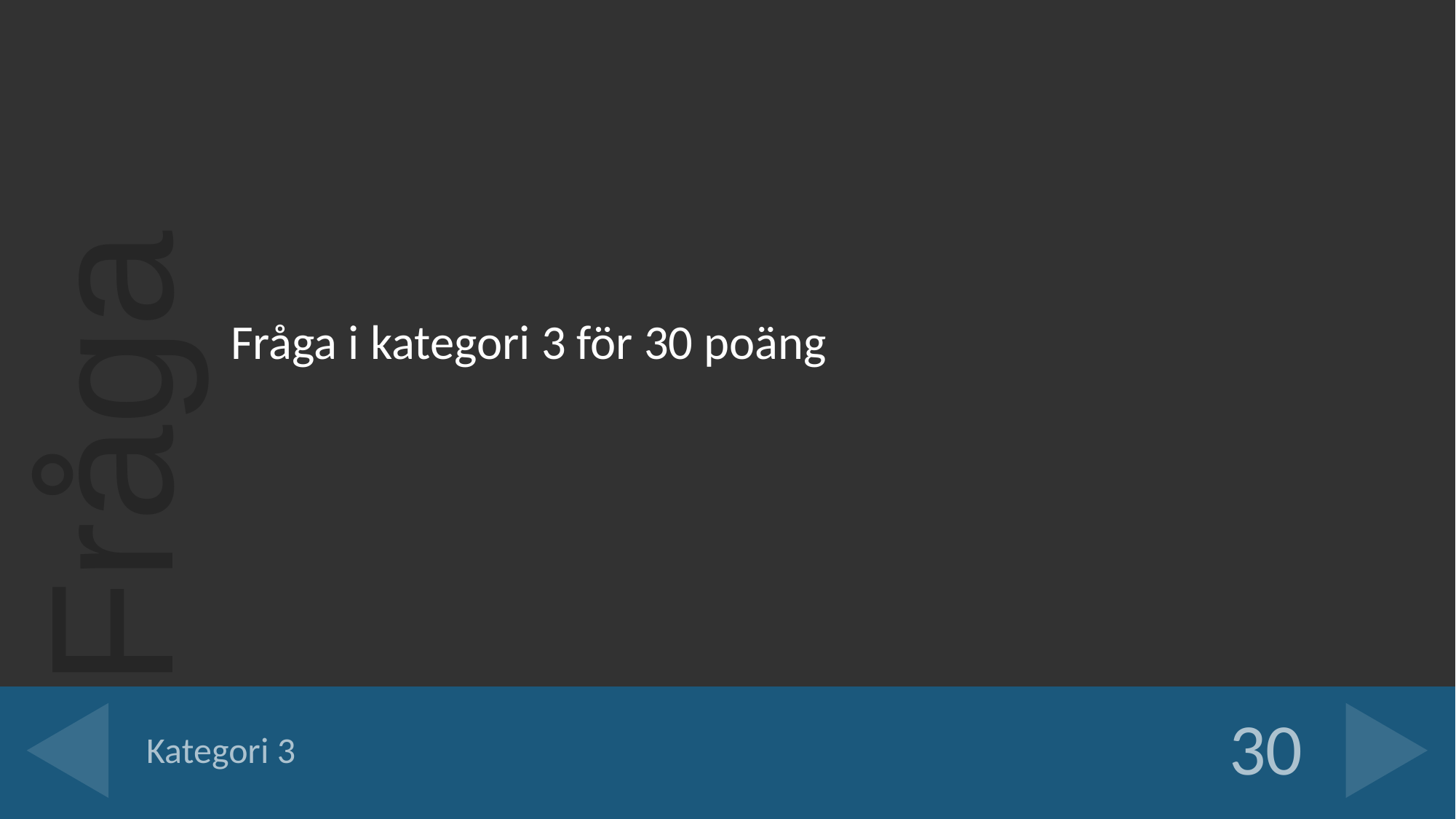

Fråga i kategori 3 för 30 poäng
# Kategori 3
30